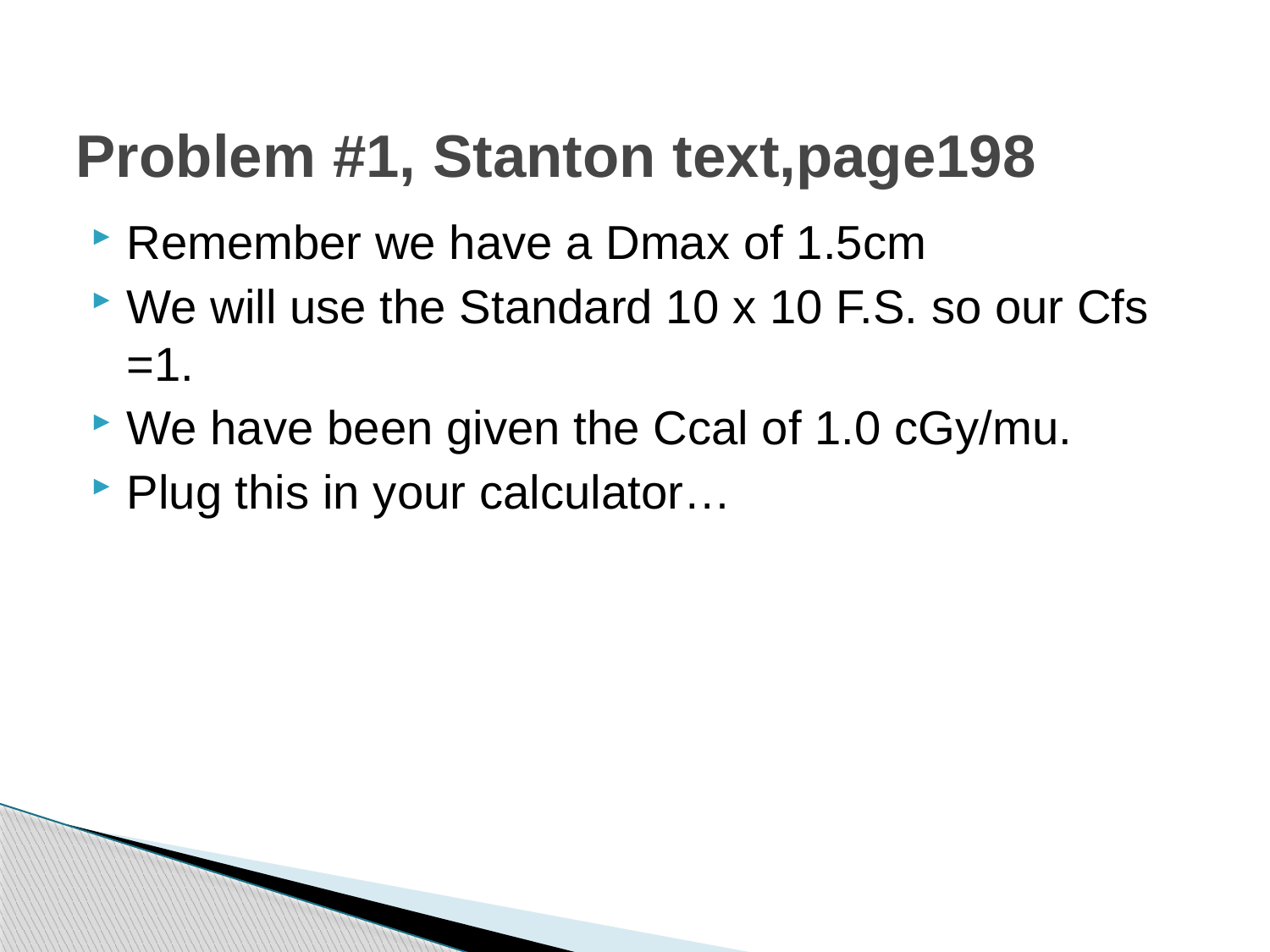

# Problem #1, Stanton text,page198
Remember we have a Dmax of 1.5cm
We will use the Standard 10 x 10 F.S. so our Cfs  =1.
We have been given the Ccal of 1.0 cGy/mu.
Plug this in your calculator…